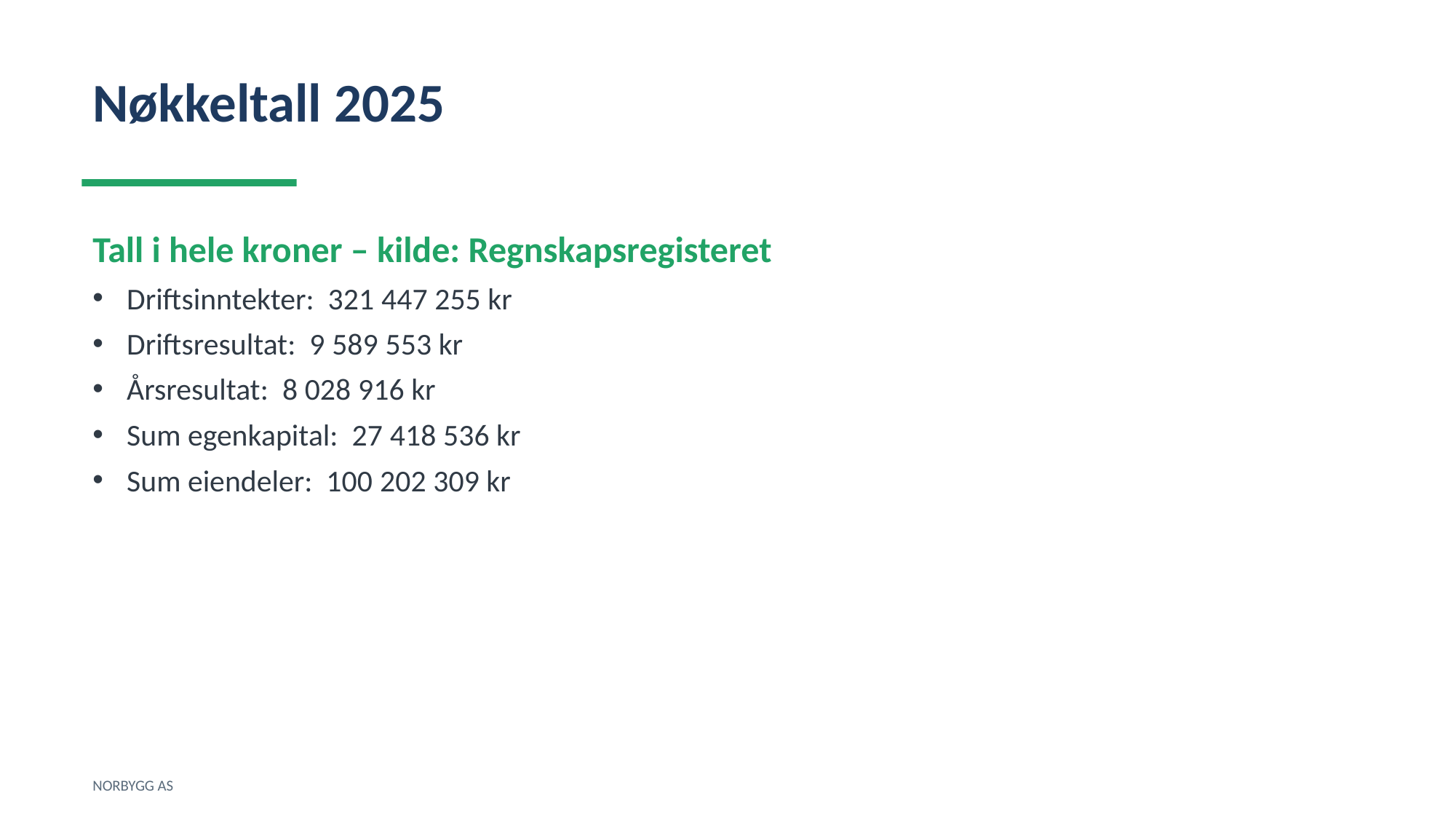

Nøkkeltall 2025

Tall i hele kroner – kilde: Regnskapsregisteret
Driftsinntekter:  321 447 255 kr
Driftsresultat:  9 589 553 kr
Årsresultat:  8 028 916 kr
Sum egenkapital:  27 418 536 kr
Sum eiendeler:  100 202 309 kr
NORBYGG AS